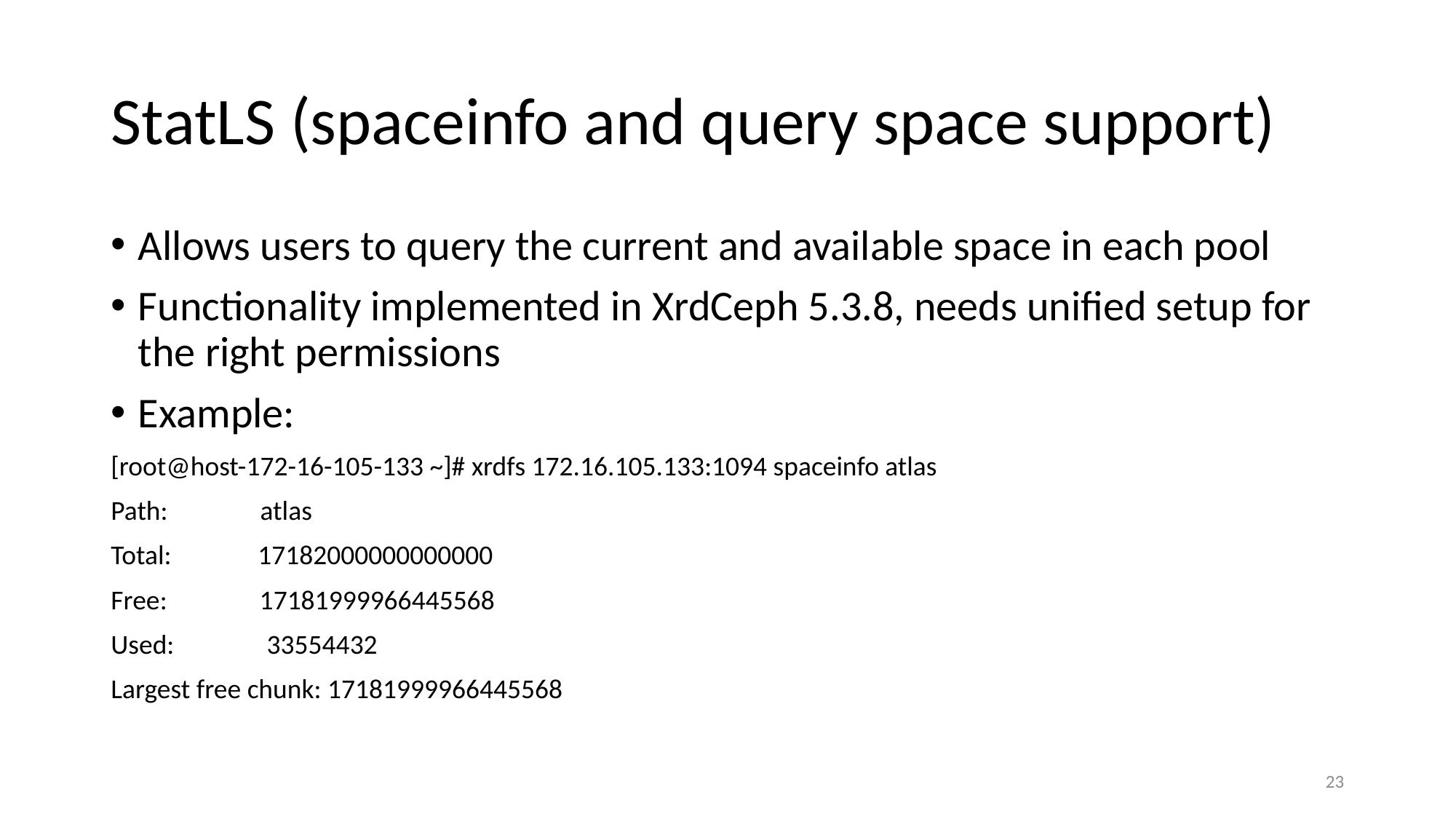

# StatLS (spaceinfo and query space support)
Allows users to query the current and available space in each pool
Functionality implemented in XrdCeph 5.3.8, needs unified setup for the right permissions
Example:
[root@host-172-16-105-133 ~]# xrdfs 172.16.105.133:1094 spaceinfo atlas
Path:               atlas
Total:              17182000000000000
Free:               17181999966445568
Used:               33554432
Largest free chunk: 17181999966445568

23